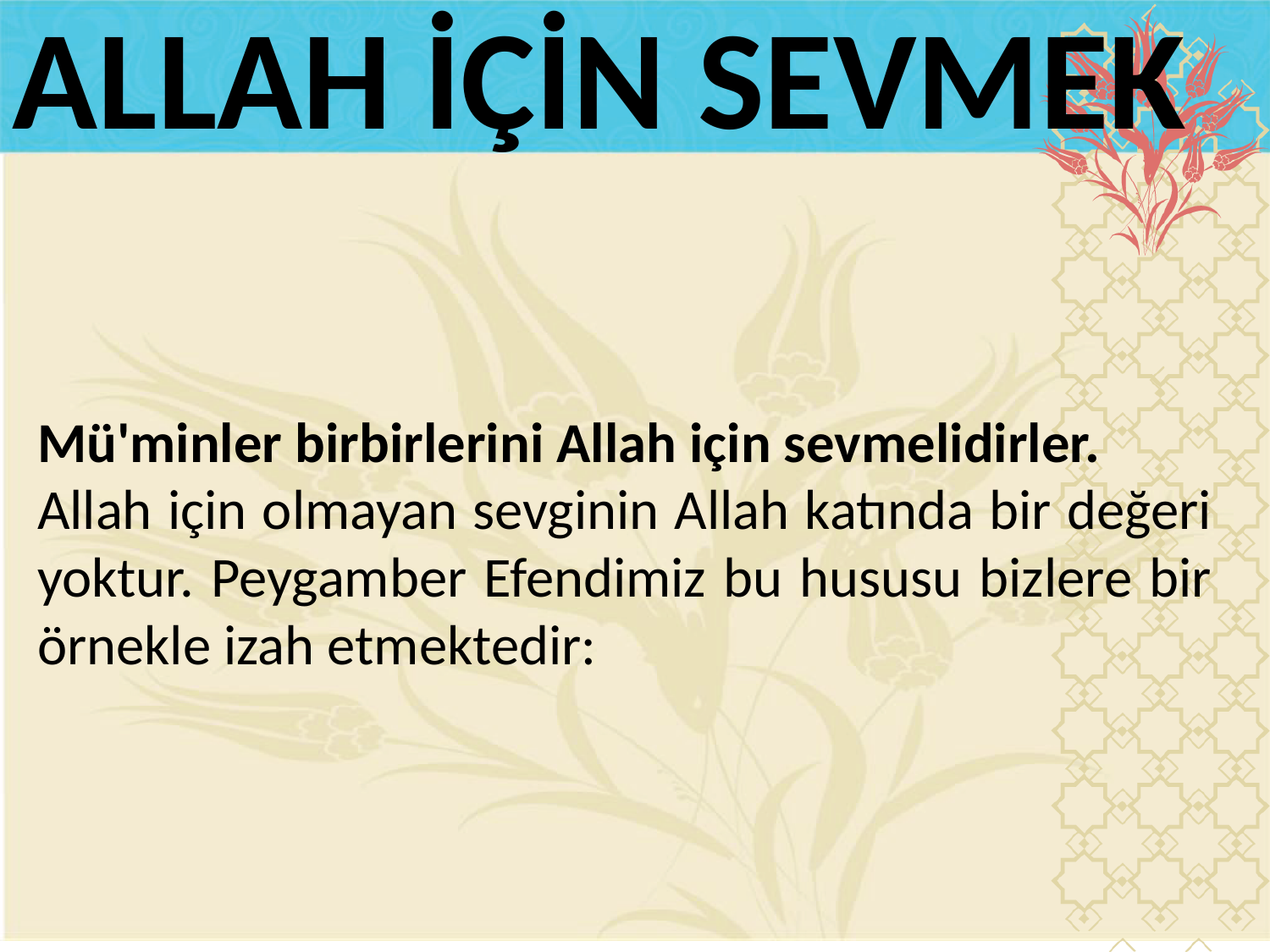

ALLAH İÇİN SEVMEK
Mü'minler birbirlerini Allah için sevmelidirler.
Allah için olmayan sevginin Allah katında bir değeri yoktur. Peygamber Efendimiz bu hususu bizlere bir örnekle izah etmektedir: